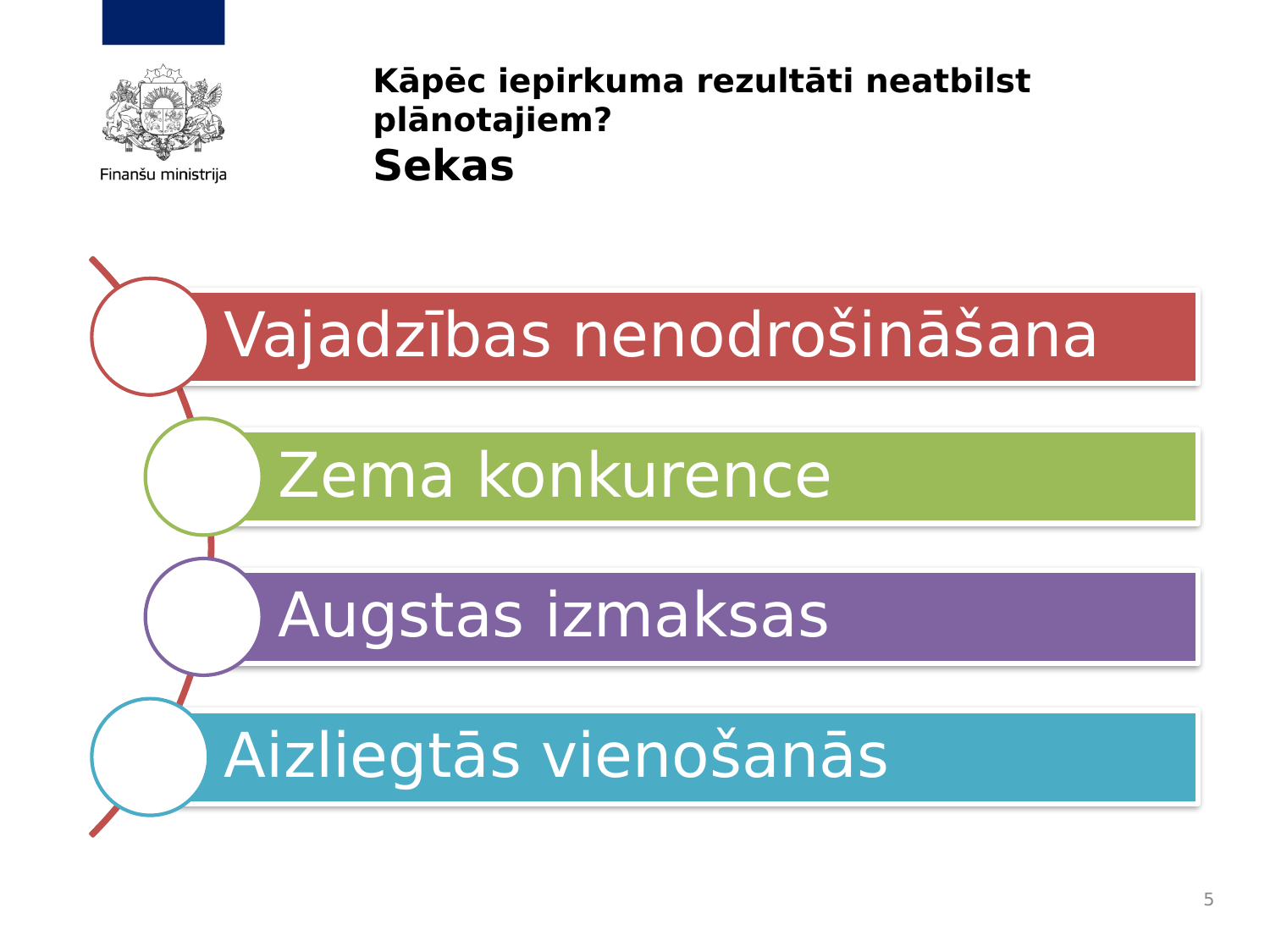

# Kāpēc iepirkuma rezultāti neatbilst plānotajiem? Sekas
Vajadzības nenodrošināšana
Zema konkurence
Augstas izmaksas
Aizliegtās vienošanās

5